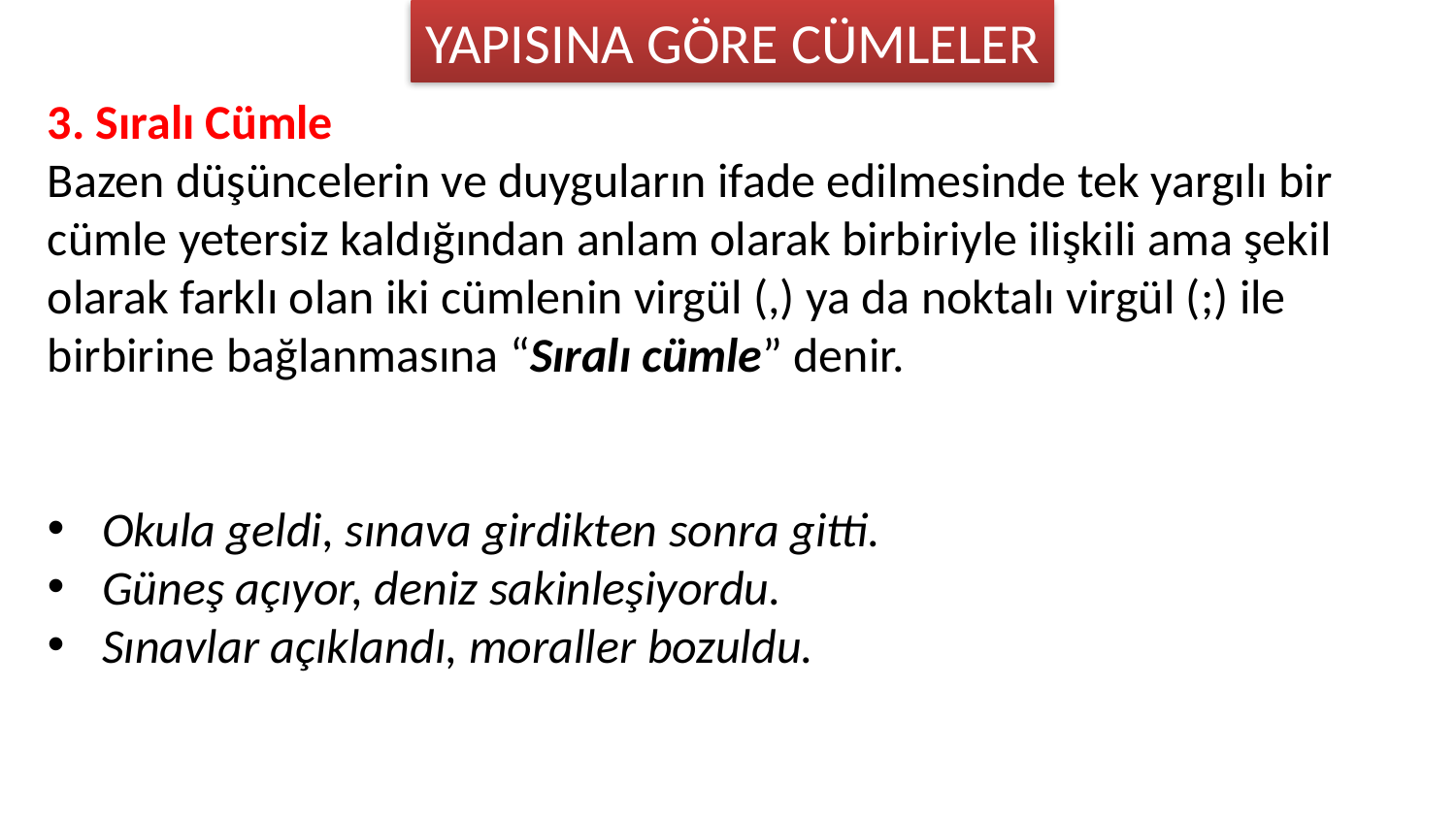

YAPISINA GÖRE CÜMLELER
3. Sıralı Cümle
Bazen düşüncelerin ve duyguların ifade edilmesinde tek yargılı bir cümle yetersiz kaldığından anlam olarak birbiriyle ilişkili ama şekil olarak farklı olan iki cümlenin virgül (,) ya da noktalı virgül (;) ile birbirine bağlanmasına “Sıralı cümle” denir.

Okula geldi, sınava girdikten sonra gitti.
Güneş açıyor, deniz sakinleşiyordu.
Sınavlar açıklandı, moraller bozuldu.